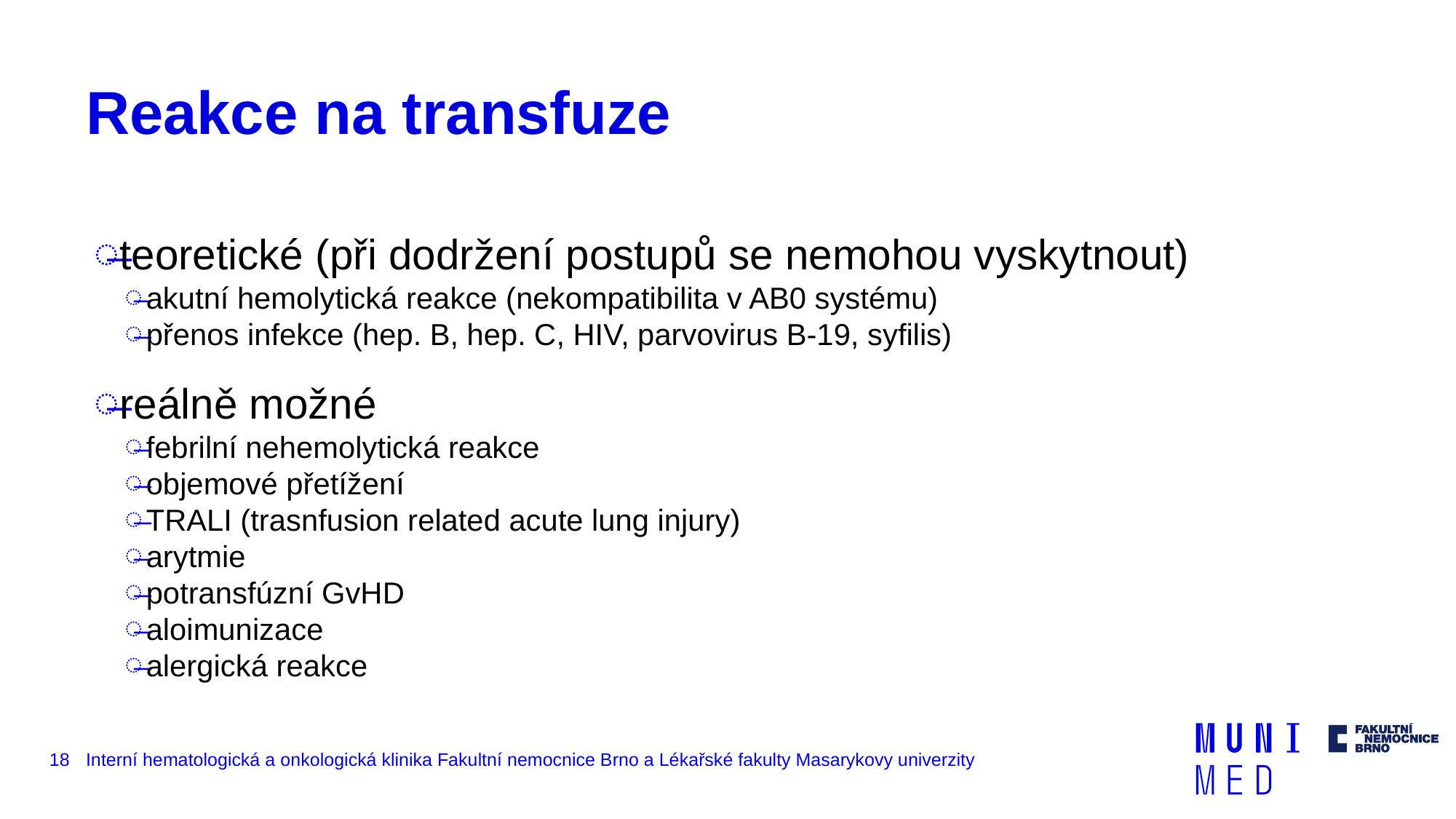

# Reakce na transfuze
teoretické (při dodržení postupů se nemohou vyskytnout)
akutní hemolytická reakce (nekompatibilita v AB0 systému)
přenos infekce (hep. B, hep. C, HIV, parvovirus B-19, syfilis)
reálně možné
febrilní nehemolytická reakce
objemové přetížení
TRALI (trasnfusion related acute lung injury)
arytmie
potransfúzní GvHD
aloimunizace
alergická reakce

18
Interní hematologická a onkologická klinika Fakultní nemocnice Brno a Lékařské fakulty Masarykovy univerzity